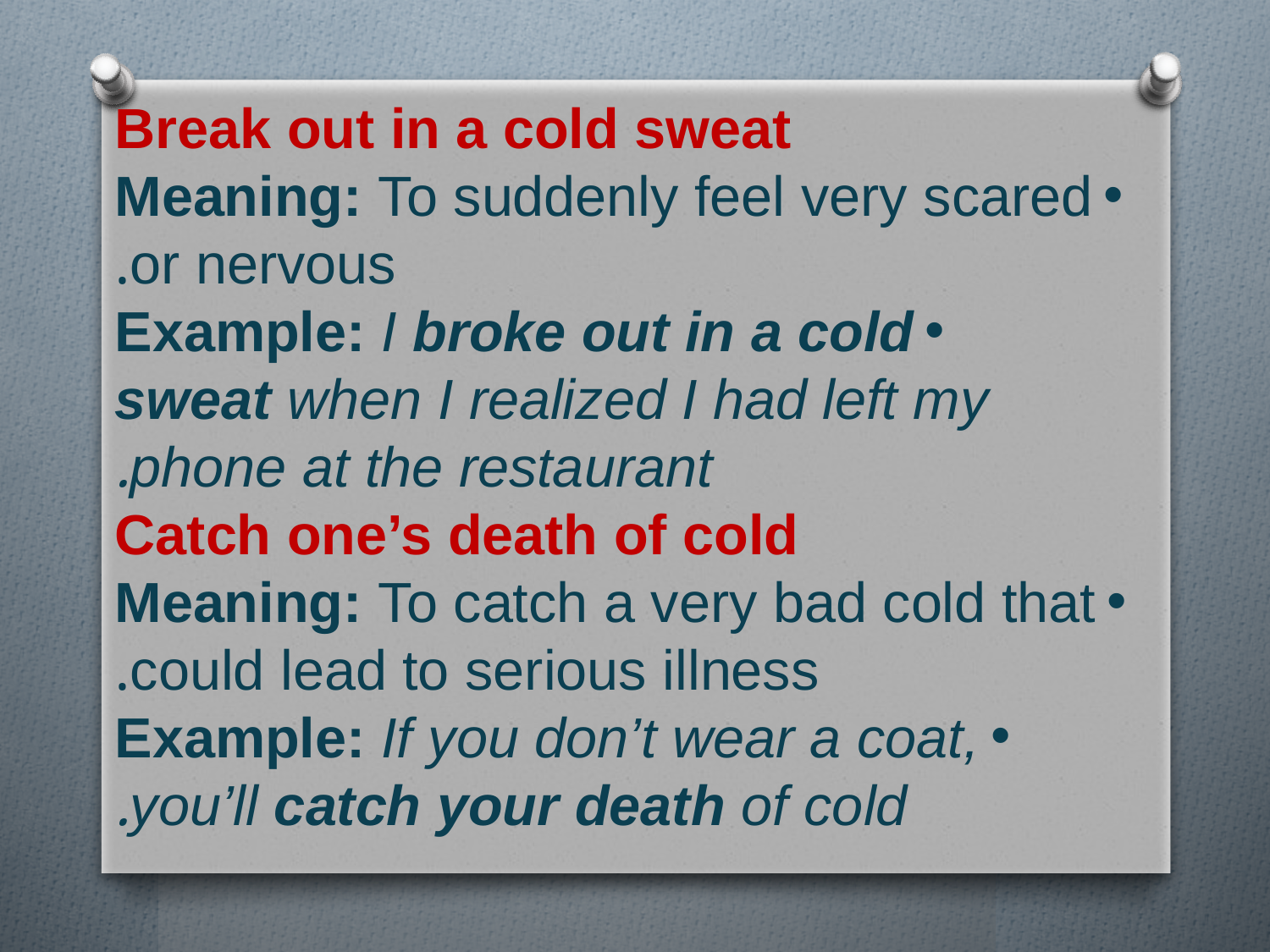

Break out in a cold sweat
Meaning: To suddenly feel very scared or nervous.
Example: I broke out in a cold sweat when I realized I had left my phone at the restaurant.
Catch one’s death of cold
Meaning: To catch a very bad cold that could lead to serious illness.
Example: If you don’t wear a coat, you’ll catch your death of cold.